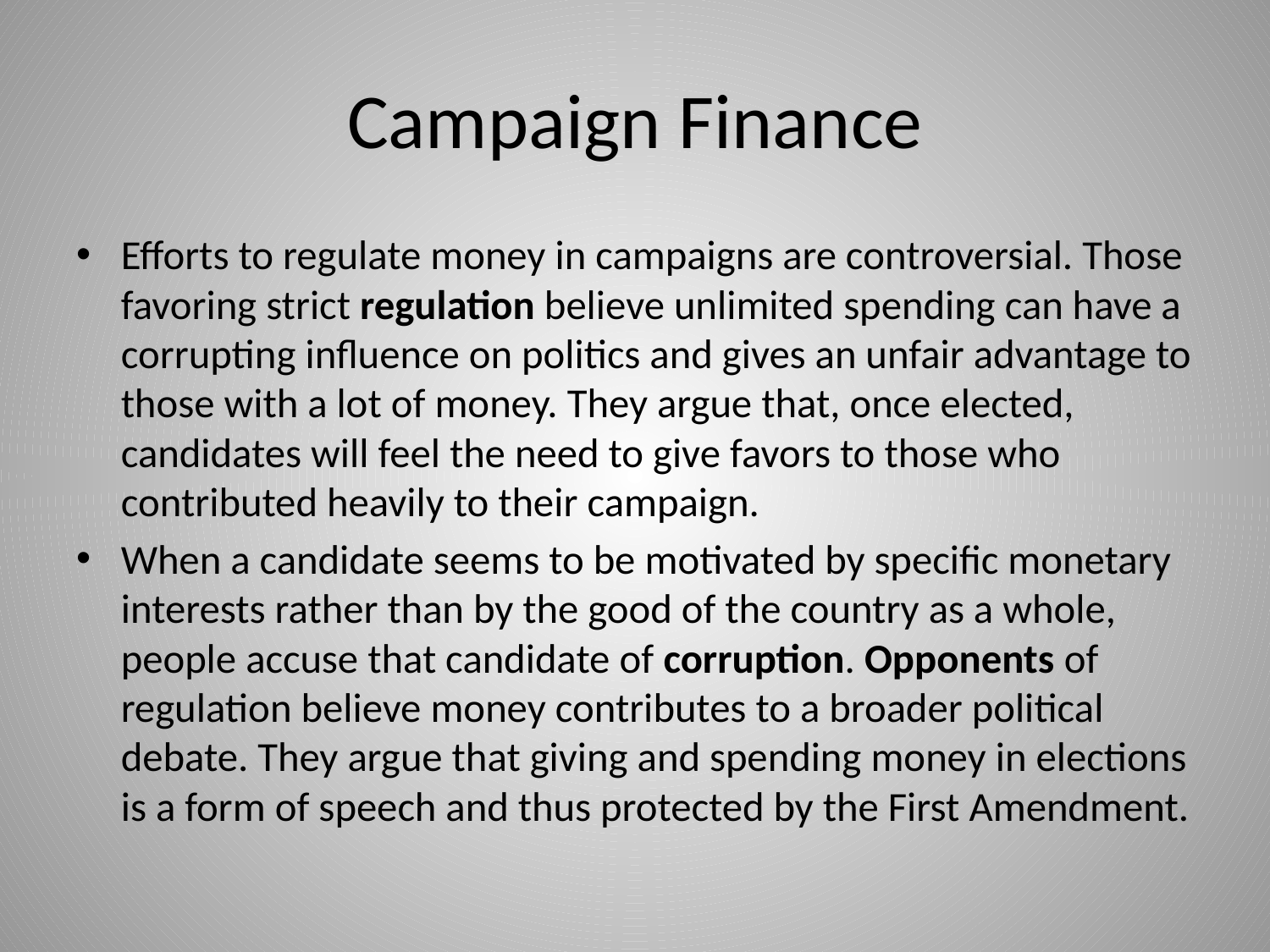

# Campaign Finance
Efforts to regulate money in campaigns are controversial. Those favoring strict regulation believe unlimited spending can have a corrupting influence on politics and gives an unfair advantage to those with a lot of money. They argue that, once elected, candidates will feel the need to give favors to those who contributed heavily to their campaign.
When a candidate seems to be motivated by specific monetary interests rather than by the good of the country as a whole, people accuse that candidate of corruption. Opponents of regulation believe money contributes to a broader political debate. They argue that giving and spending money in elections is a form of speech and thus protected by the First Amendment.